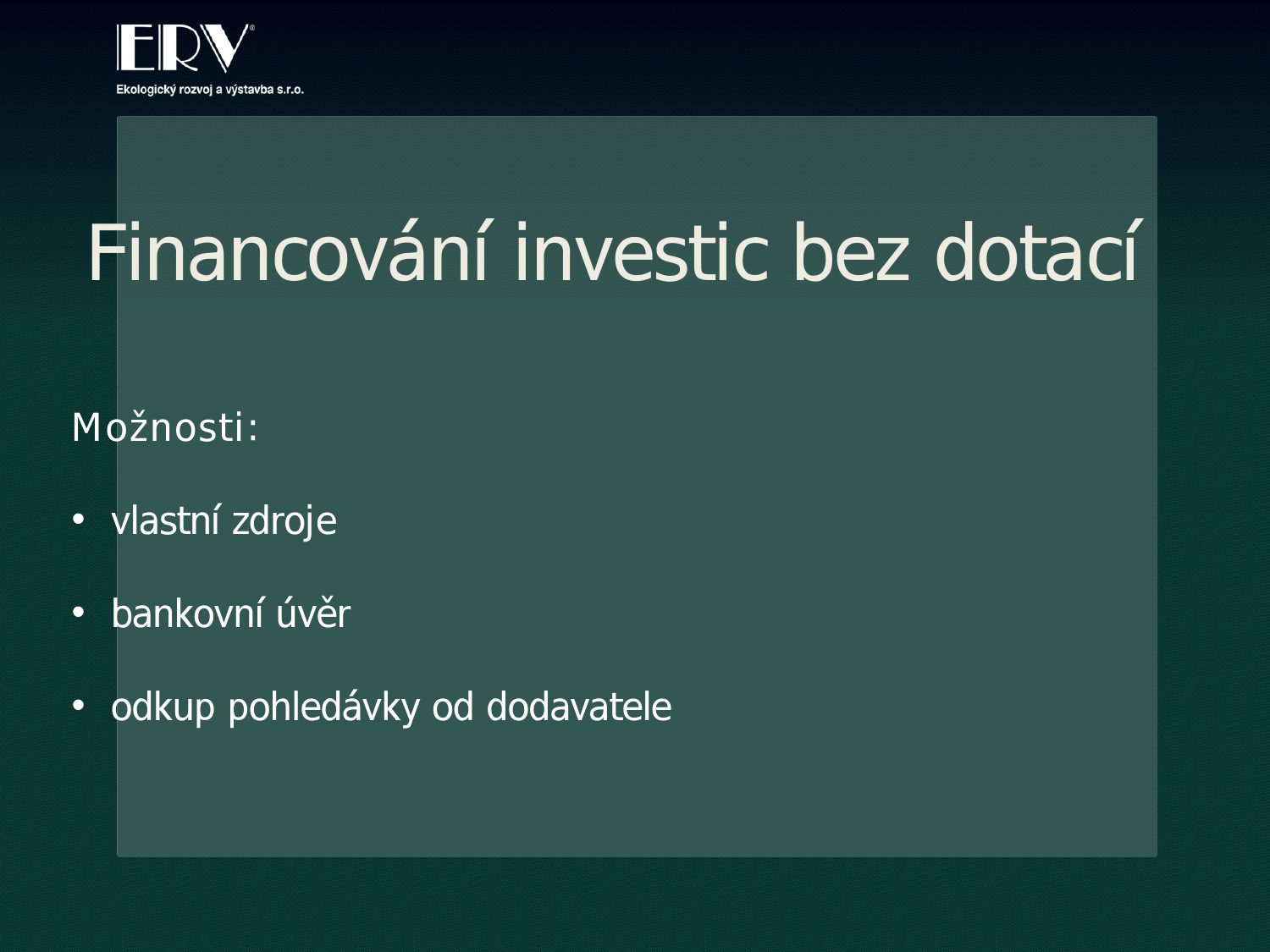

# Financování investic bez dotací
Možnosti:

vlastní zdroje

bankovní úvěr

odkup pohledávky od dodavatele